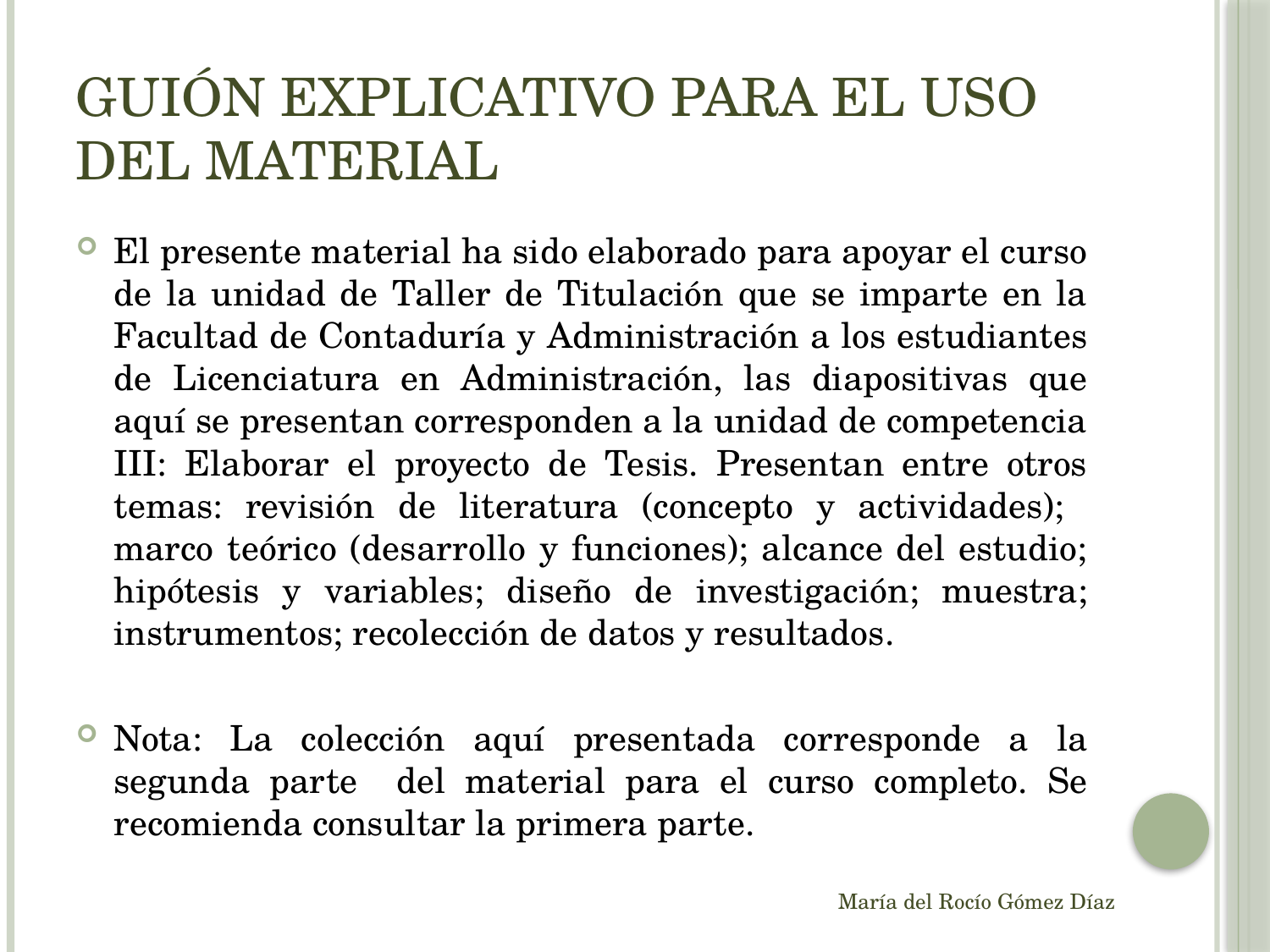

# Guión explicativo para el uso del material
El presente material ha sido elaborado para apoyar el curso de la unidad de Taller de Titulación que se imparte en la Facultad de Contaduría y Administración a los estudiantes de Licenciatura en Administración, las diapositivas que aquí se presentan corresponden a la unidad de competencia III: Elaborar el proyecto de Tesis. Presentan entre otros temas: revisión de literatura (concepto y actividades);  marco teórico (desarrollo y funciones); alcance del estudio; hipótesis y variables; diseño de investigación; muestra; instrumentos; recolección de datos y resultados.

Nota: La colección aquí presentada corresponde a la segunda parte  del material para el curso completo. Se recomienda consultar la primera parte.

María del Rocío Gómez Díaz